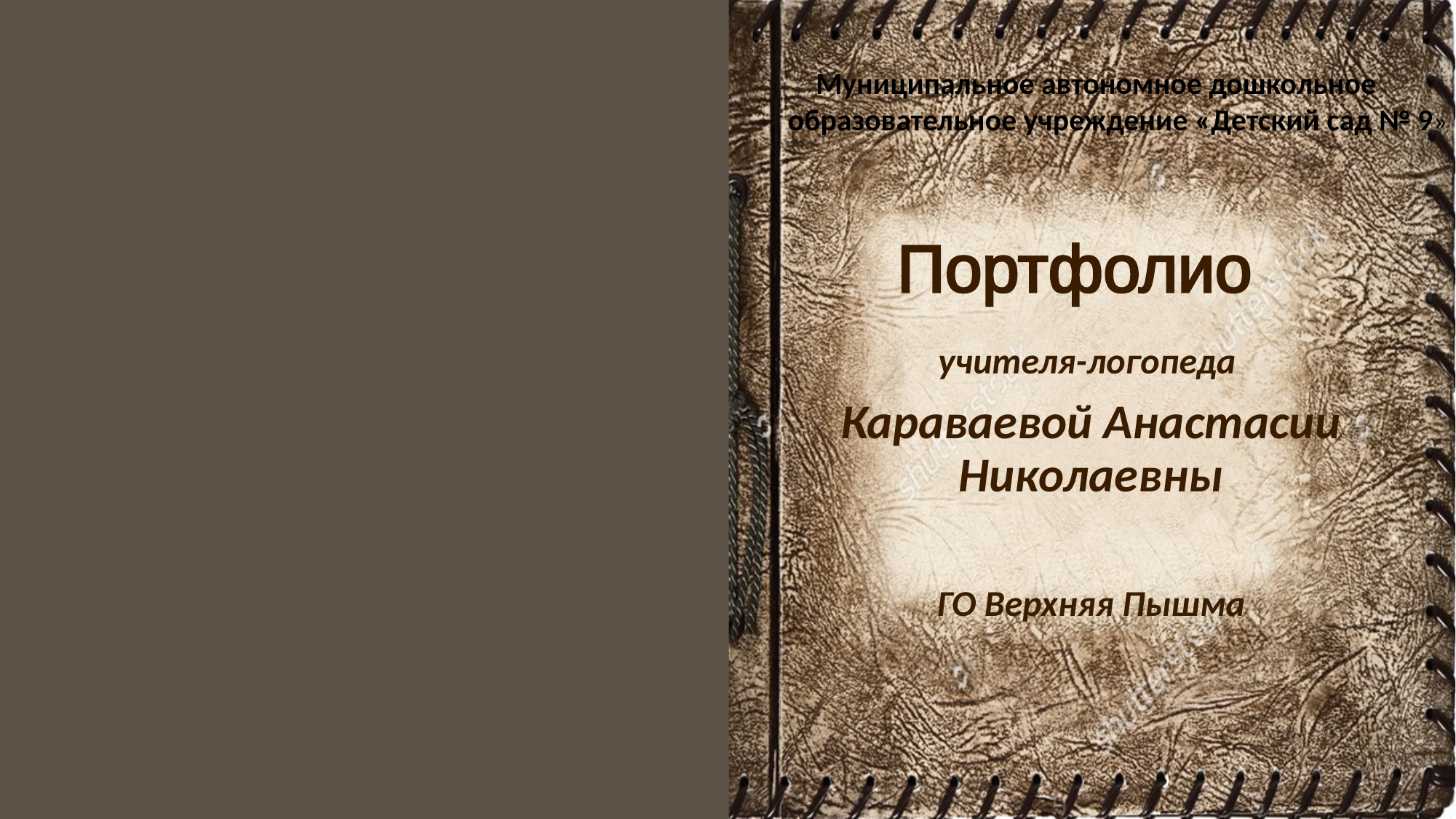

# Портфолио
    Муниципальное автономное дошкольное
образовательное учреждение «Детский сад № 9»
учителя-логопеда
Караваевой Анастасии Николаевны

ГО Верхняя Пышма